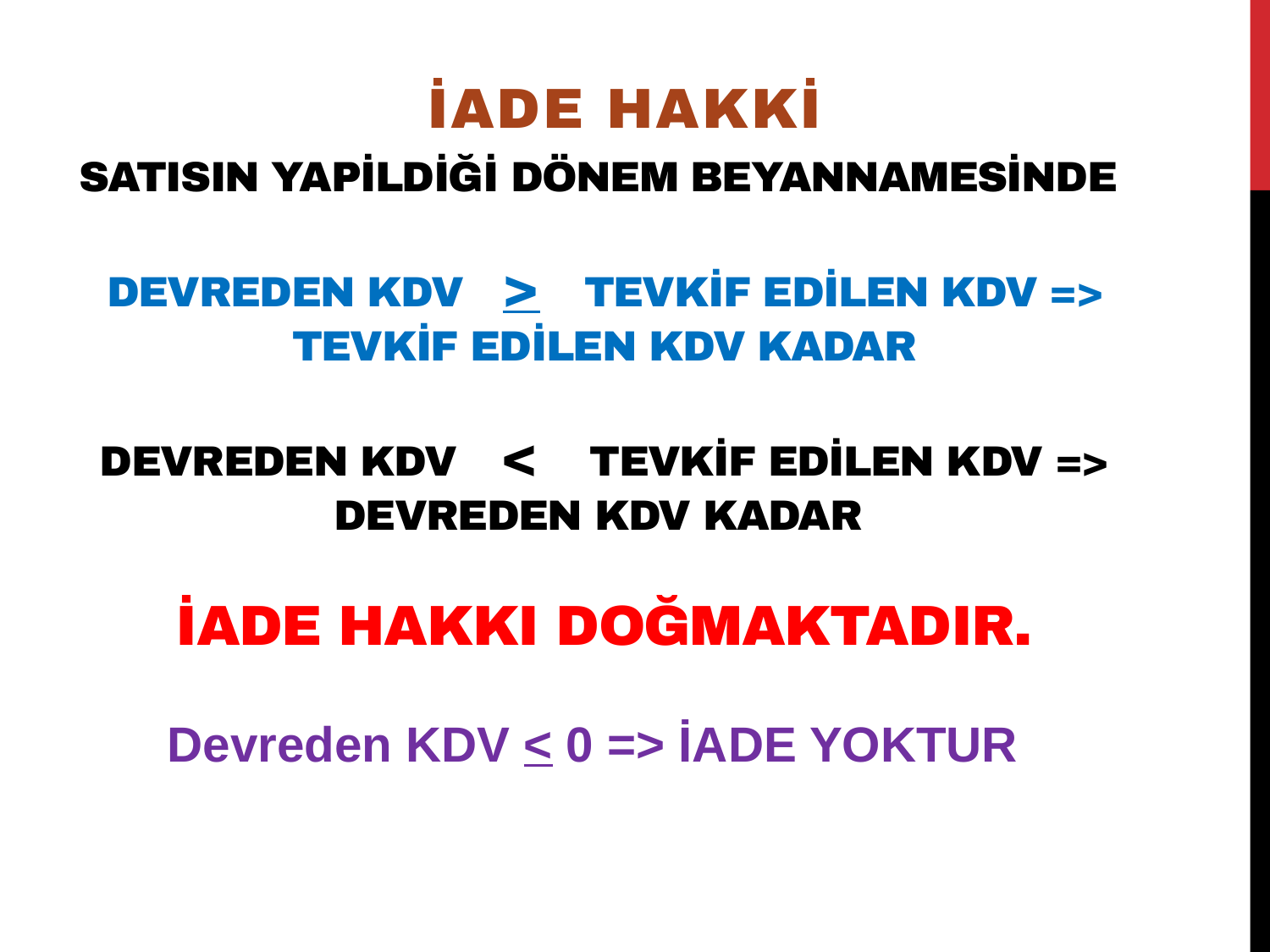

İade hakki
# SatIsIn yapildiği dönem beyannamesinde devreden kdv   >   tevkif edilen kdv => TEVKİF EDİLEN KDV KADAR devreden kdv   <   TEVKİF EDİLEN kdv => DEVREDEN KDV KADAR İADE HAKKI DOĞMAKTADIR.
Devreden KDV < 0 => İADE YOKTUR